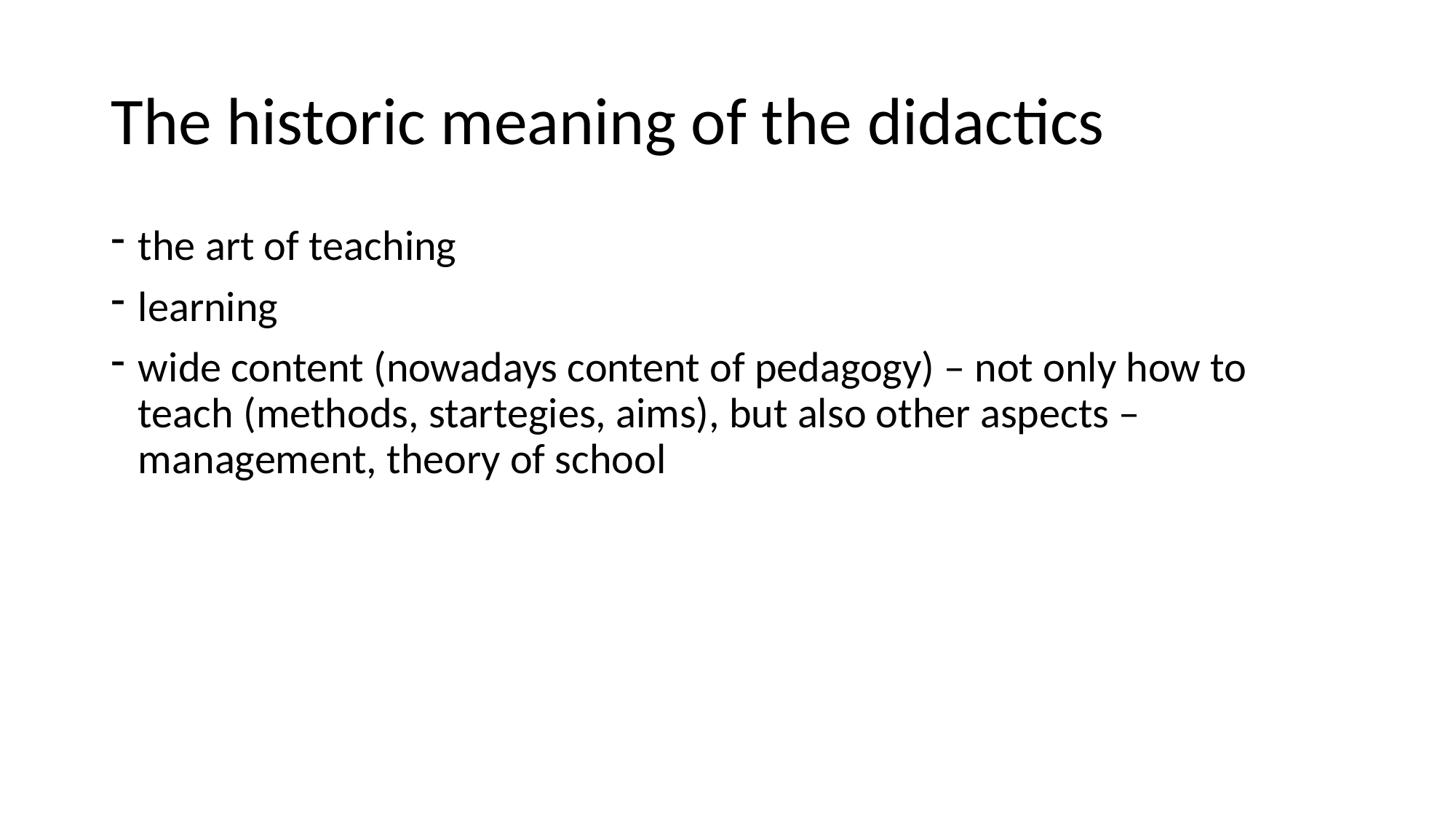

# The historic meaning of the didactics
the art of teaching
learning
wide content (nowadays content of pedagogy) – not only how to teach (methods, startegies, aims), but also other aspects – management, theory of school